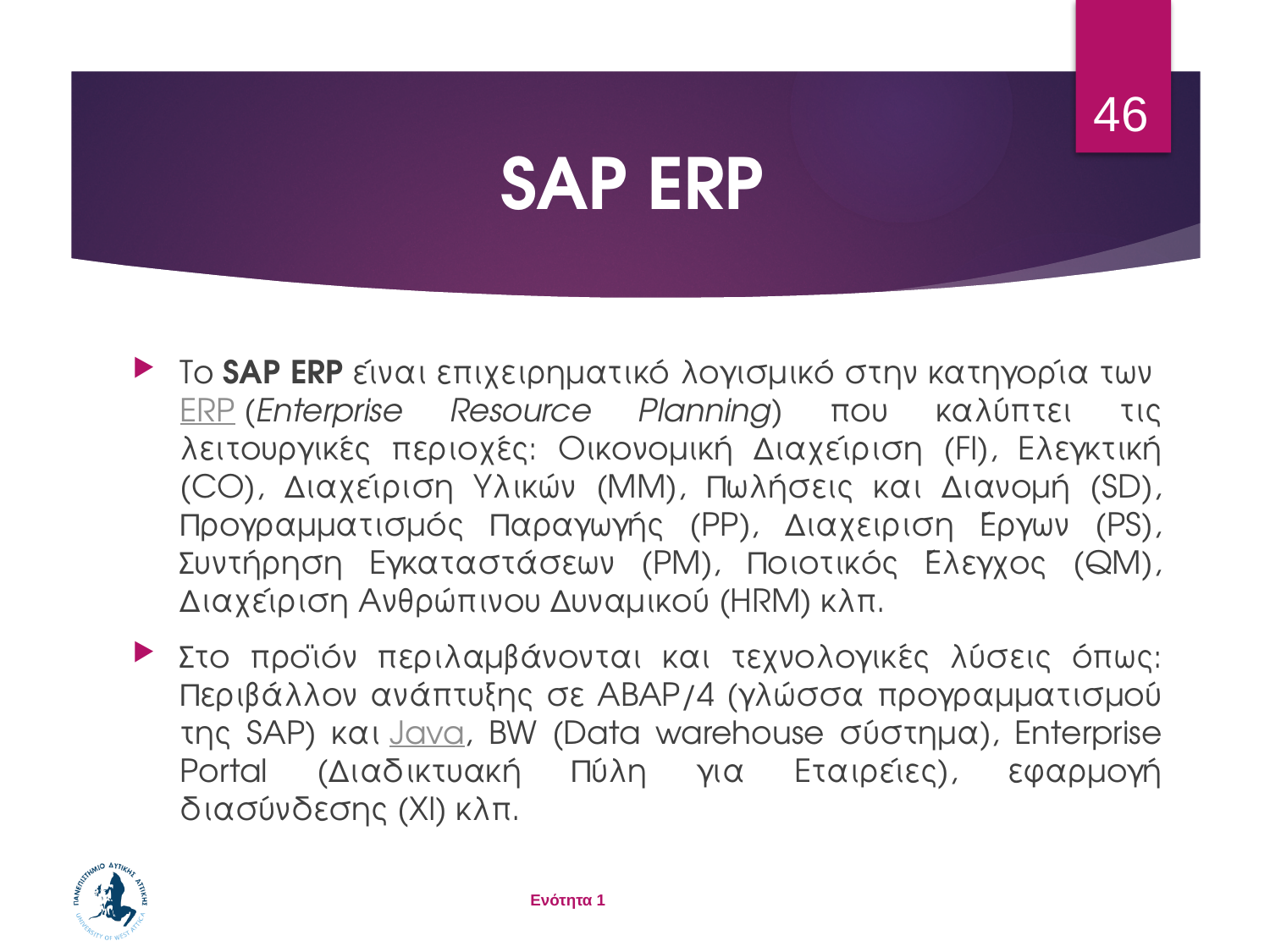

46
# SAP ERP
Το SAP ERP είναι επιχειρηματικό λογισμικό στην κατηγορία των ERP (Enterprise Resource Planning) που καλύπτει τις λειτουργικές περιοχές: Οικονομική Διαχείριση (FI), Ελεγκτική (CO), Διαχείριση Υλικών (MM), Πωλήσεις και Διανομή (SD), Προγραμματισμός Παραγωγής (PP), Διαχειριση Έργων (PS), Συντήρηση Εγκαταστάσεων (PM), Ποιοτικός Έλεγχος (QM), Διαχείριση Ανθρώπινου Δυναμικού (HRM) κλπ.
Στο προϊόν περιλαμβάνονται και τεχνολογικές λύσεις όπως: Περιβάλλον ανάπτυξης σε ABAP/4 (γλώσσα προγραμματισμού της SAP) και Java, BW (Data warehouse σύστημα), Enterprise Portal (Διαδικτυακή Πύλη για Εταιρείες), εφαρμογή διασύνδεσης (ΧΙ) κλπ.
Ενότητα 1